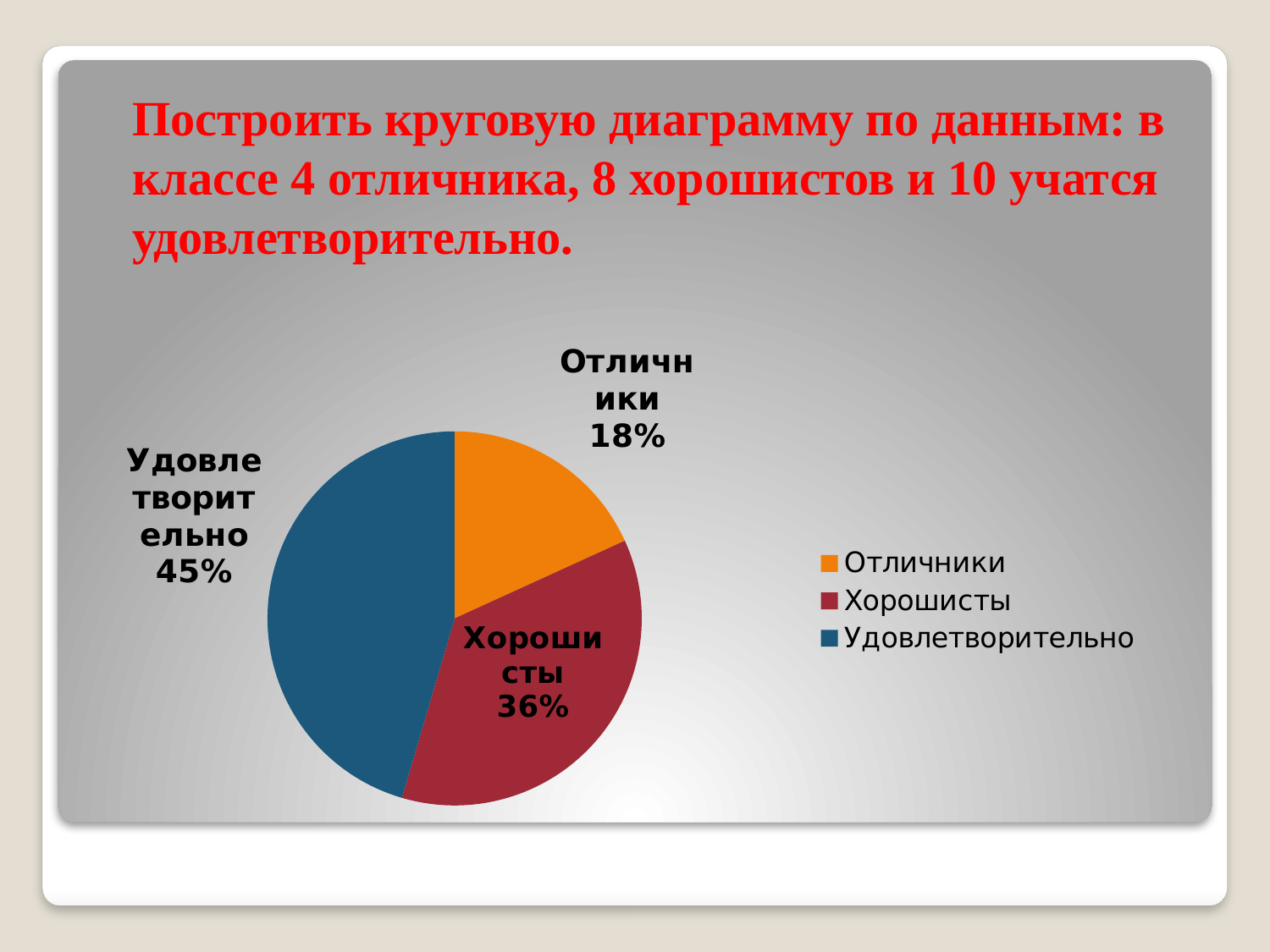

Построить круговую диаграмму по данным: в классе 4 отличника, 8 хорошистов и 10 учатся удовлетворительно.

### Chart

| Category | Ученики |
|---|---|
| Отличники | 4.0 |
| Хорошисты | 8.0 |
| Удовлетворительно | 10.0 |